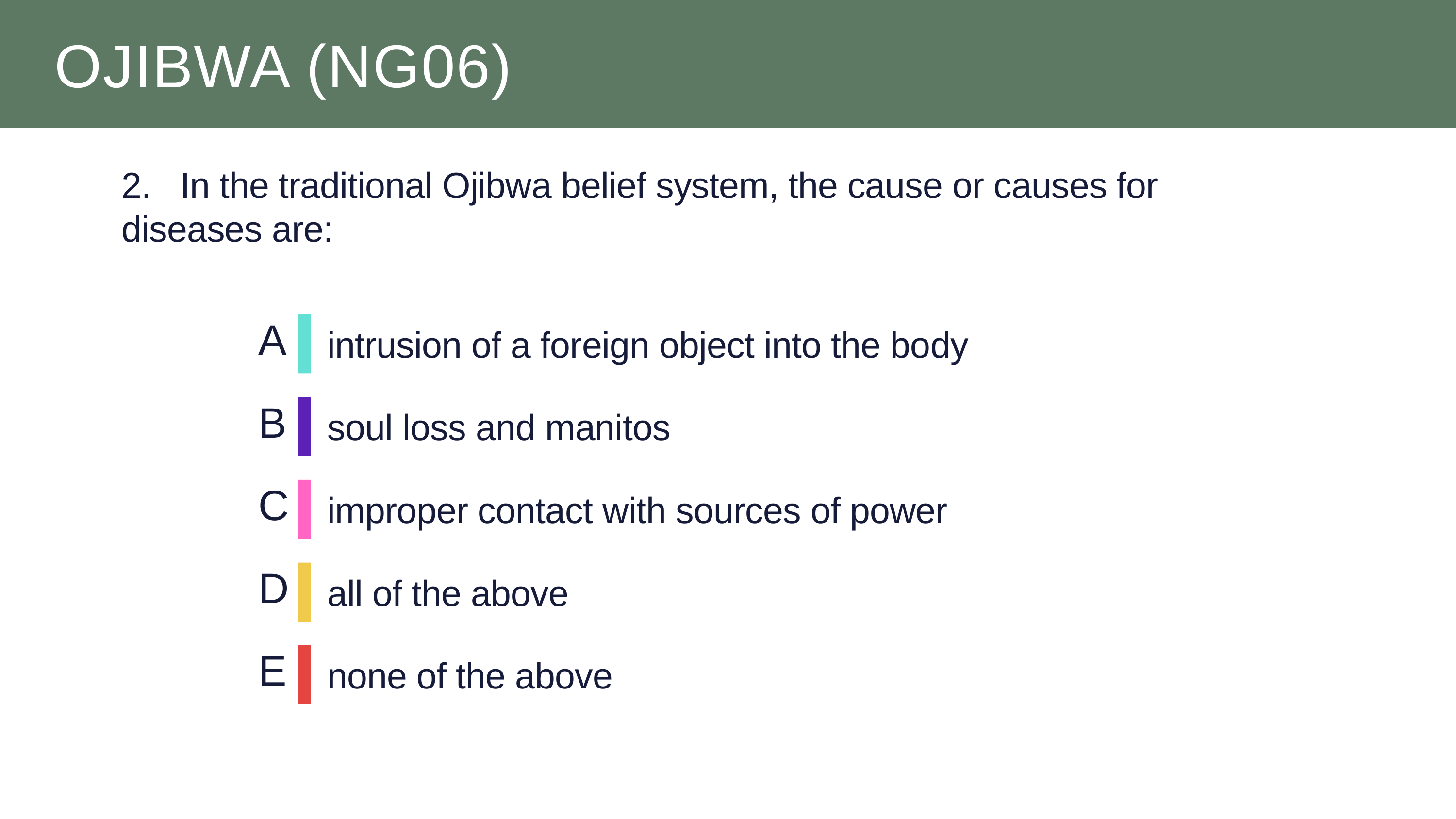

OJIBWA (NG06)
2.   In the traditional Ojibwa belief system, the cause or causes for diseases are:
A

intrusion of a foreign object into the body
B

soul loss and manitos
C

improper contact with sources of power
D

all of the above
E

none of the above